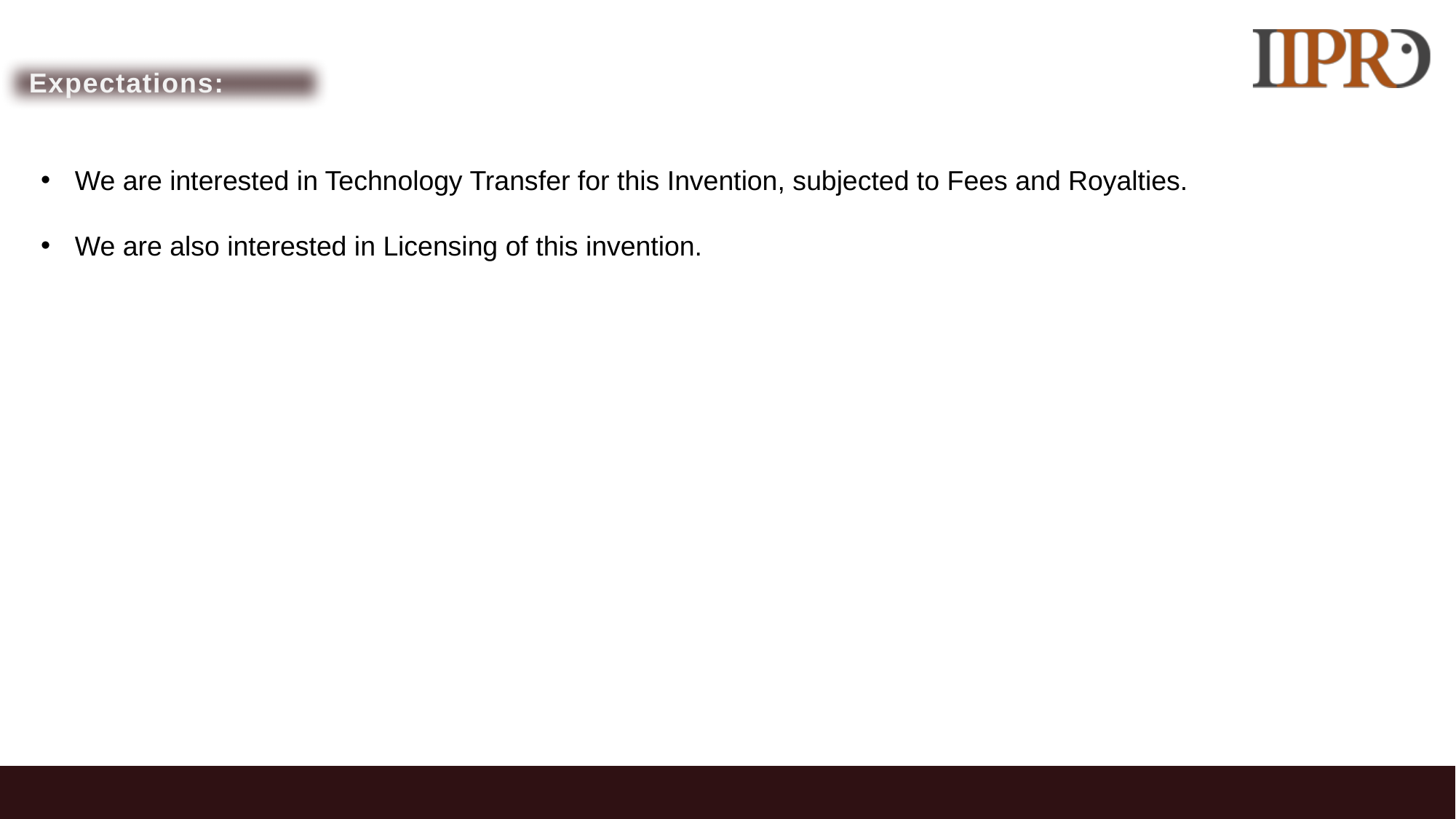

Expectations:
We are interested in Technology Transfer for this Invention, subjected to Fees and Royalties.

We are also interested in Licensing of this invention.